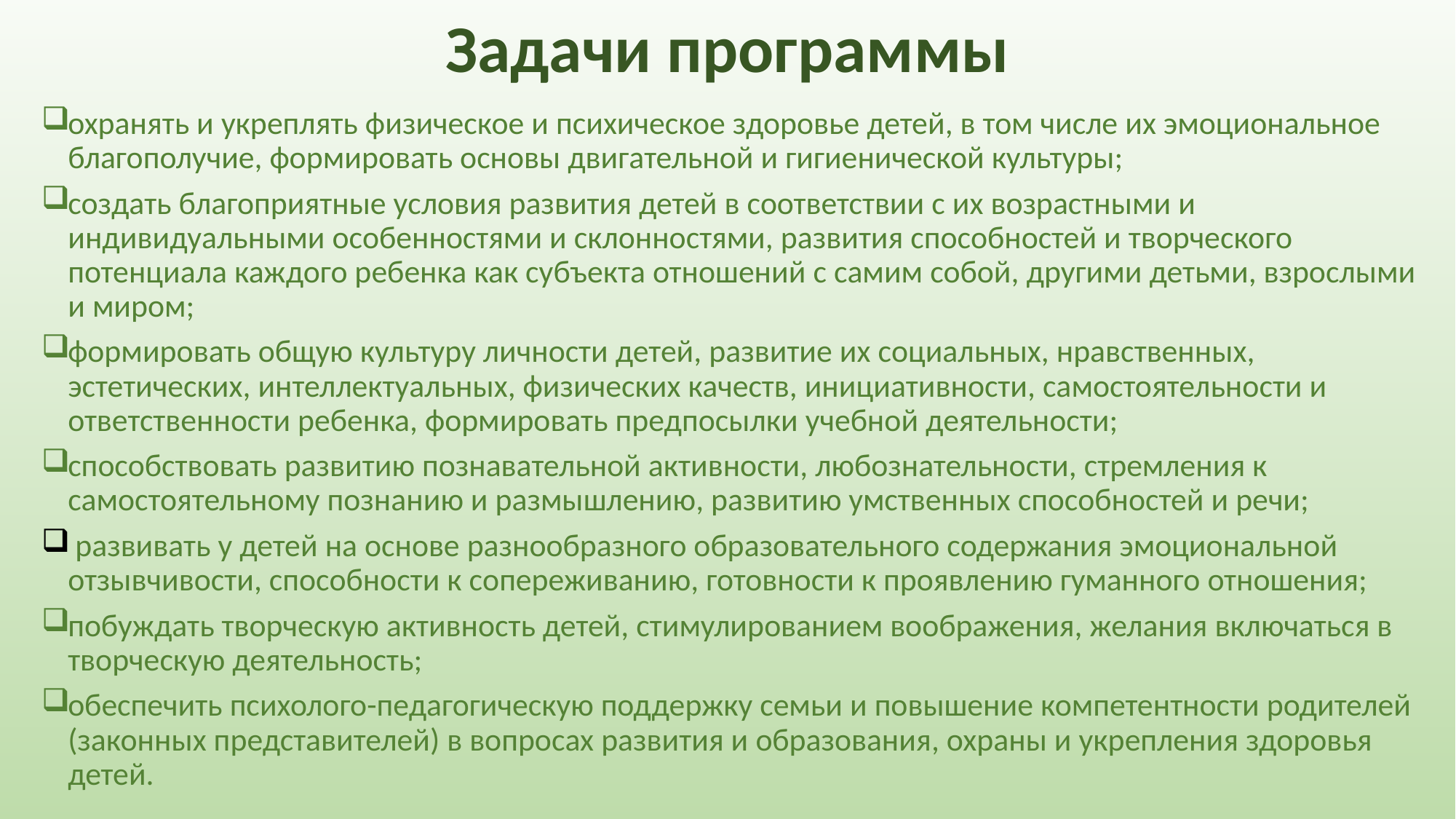

# Задачи программы
охранять и укреплять физическое и психическое здоровье детей, в том числе их эмоциональное благополучие, формировать основы двигательной и гигиенической культуры;
создать благоприятные условия развития детей в соответствии с их возрастными и индивидуальными особенностями и склонностями, развития способностей и творческого потенциала каждого ребенка как субъекта отношений с самим собой, другими детьми, взрослыми и миром;
формировать общую культуру личности детей, развитие их социальных, нравственных, эстетических, интеллектуальных, физических качеств, инициативности, самостоятельности и ответственности ребенка, формировать предпосылки учебной деятельности;
способствовать развитию познавательной активности, любознательности, стремления к самостоятельному познанию и размышлению, развитию умственных способностей и речи;
 развивать у детей на основе разнообразного образовательного содержания эмоциональной отзывчивости, способности к сопереживанию, готовности к проявлению гуманного отношения;
побуждать творческую активность детей, стимулированием воображения, желания включаться в творческую деятельность;
обеспечить психолого-педагогическую поддержку семьи и повышение компетентности родителей (законных представителей) в вопросах развития и образования, охраны и укрепления здоровья детей.